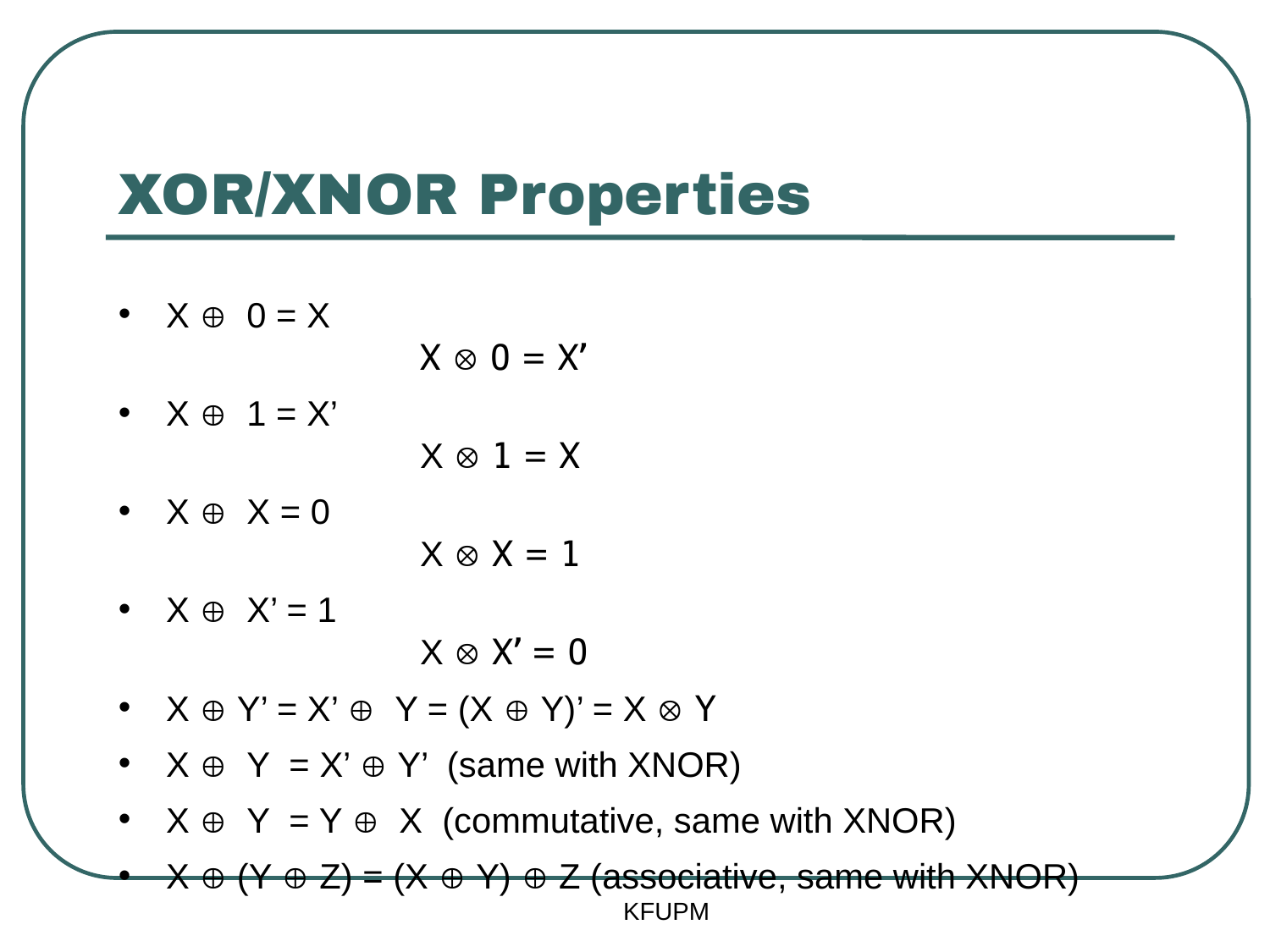

# XOR/XNOR Properties
X ⊕  0 = X 								X ⊗ 0 = X’
X ⊕  1 = X’								X ⊗ 1 = X
X ⊕  X = 0								X ⊗ X = 1
X ⊕  X’ = 1								X ⊗ X’ = 0
X ⊕ Y’ = X’ ⊕  Y = (X ⊕ Y)’ = X ⊗ Y
X ⊕  Y  = X’ ⊕ Y’  (same with XNOR)
X ⊕  Y  = Y ⊕  X  (commutative, same with XNOR)
X ⊕ (Y ⊕ Z) = (X ⊕ Y) ⊕ Z (associative, same with XNOR)
KFUPM